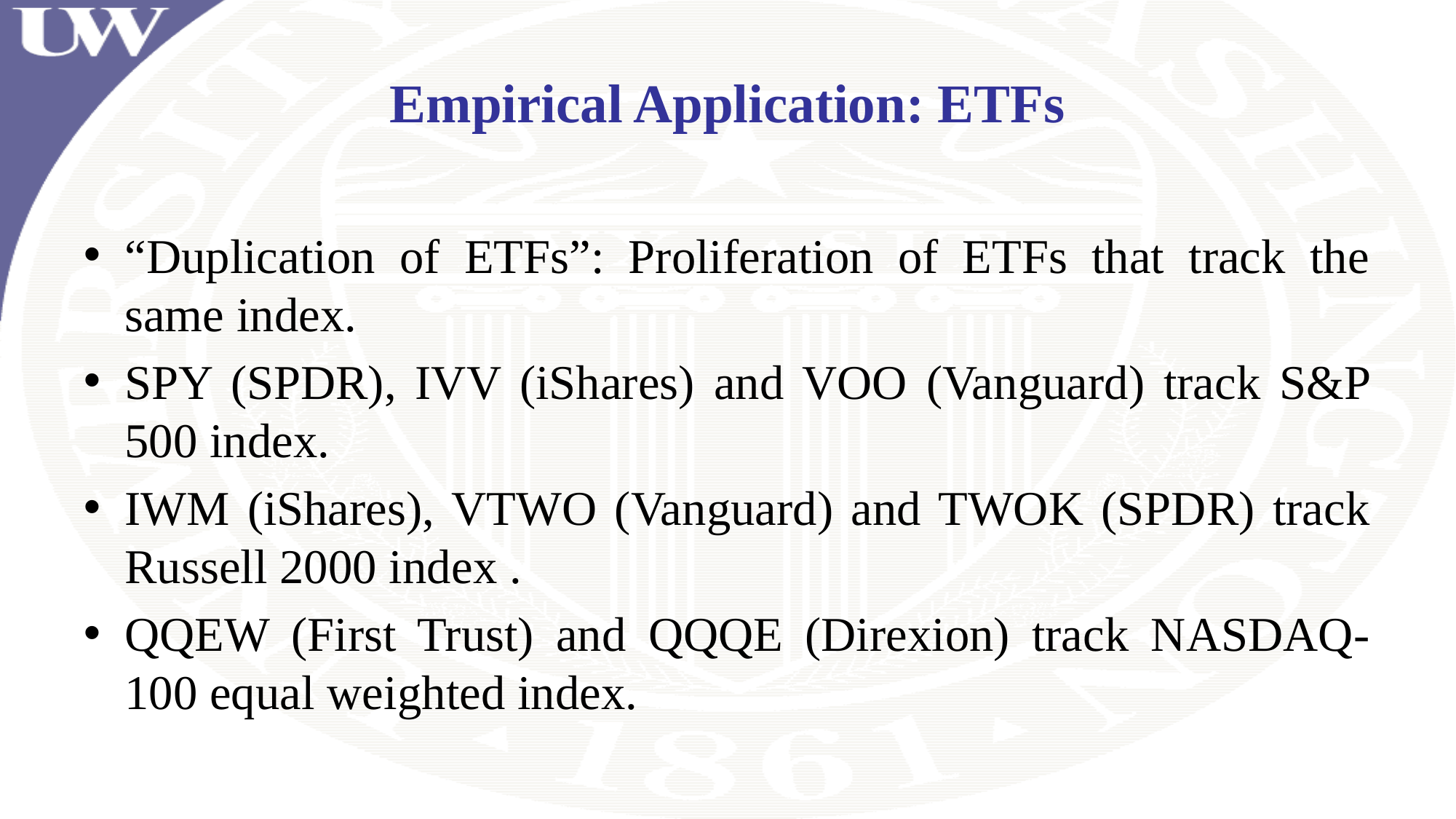

# Empirical Application: ETFs

“Duplication of ETFs”: Proliferation of ETFs that track the same index.
SPY (SPDR), IVV (iShares) and VOO (Vanguard) track S&P 500 index.
IWM (iShares), VTWO (Vanguard) and TWOK (SPDR) track Russell 2000 index .
QQEW (First Trust) and QQQE (Direxion) track NASDAQ-100 equal weighted index.